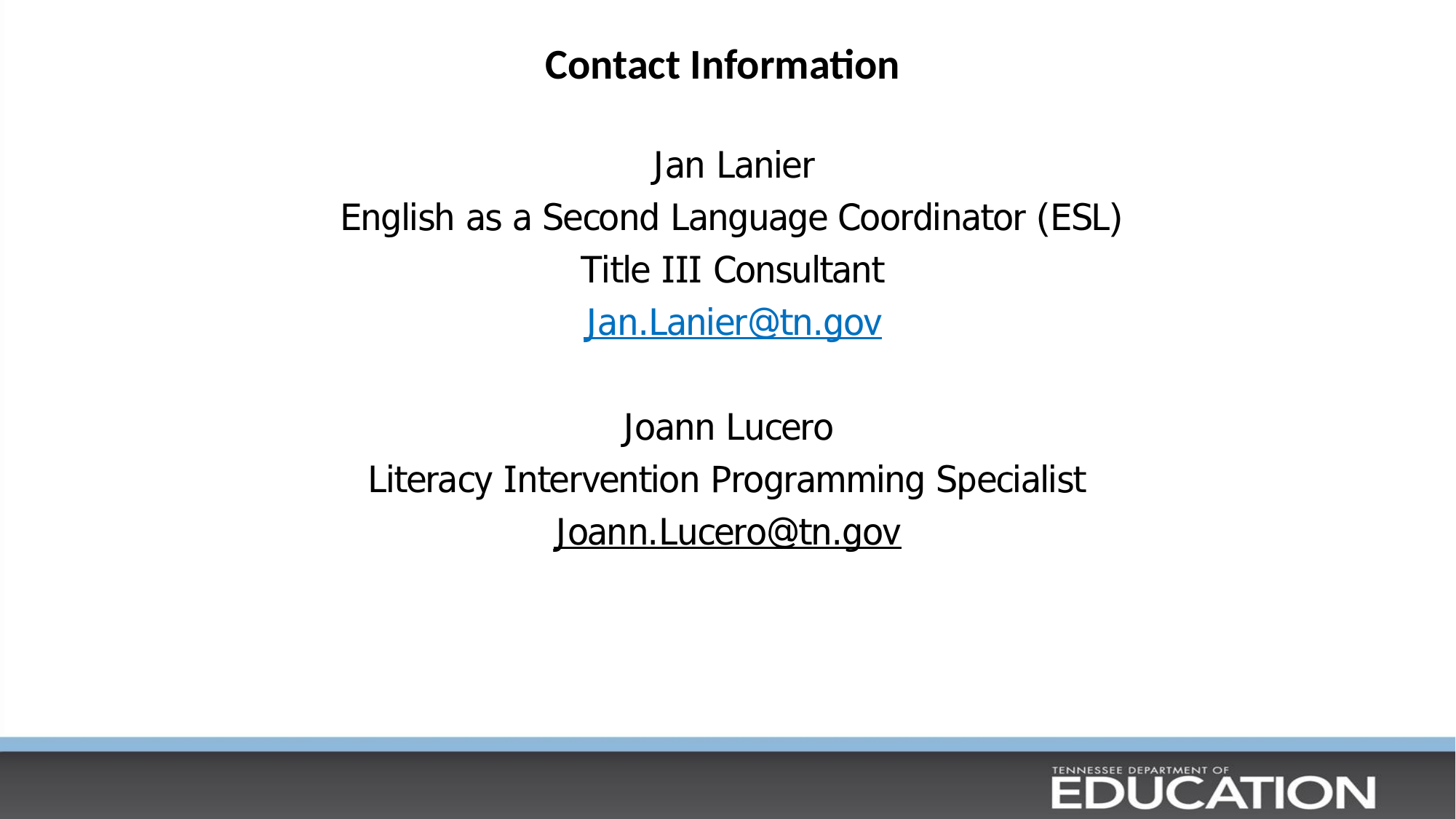

# Contact Information
Jan Lanier
English as a Second Language Coordinator (ESL)
Title III Consultant
Jan.Lanier@tn.gov

Joann Lucero
Literacy Intervention Programming Specialist
Joann.Lucero@tn.gov